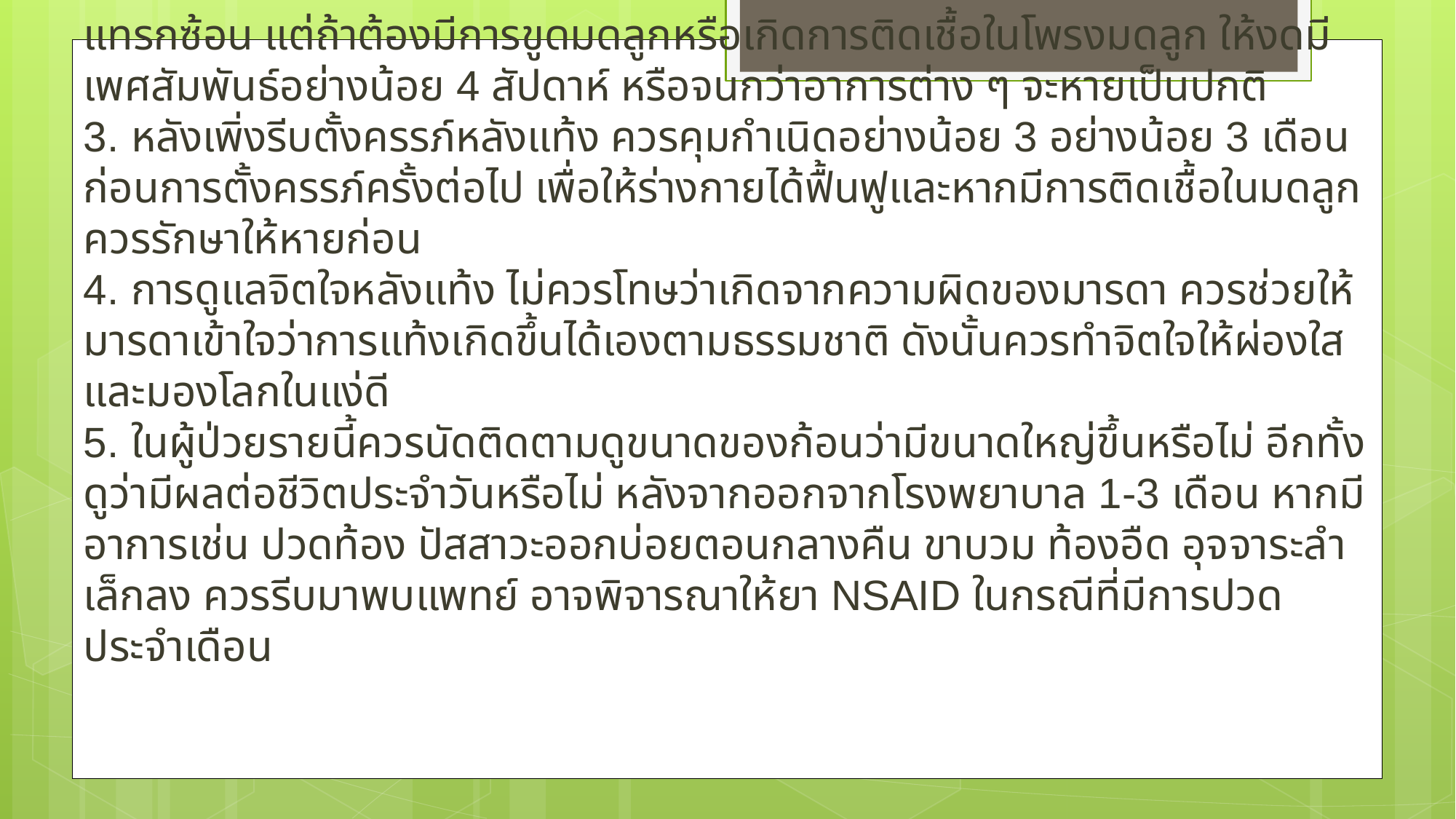

# 2. ควรงดมีเพศสัมพันธ์อย่างน้อย 2 สัปดาห์หลังการแท้งหากไม่มีภาวะแทรกซ้อน แต่ถ้าต้องมีการขูดมดลูกหรือเกิดการติดเชื้อในโพรงมดลูก ให้งดมีเพศสัมพันธ์อย่างน้อย 4 สัปดาห์ หรือจนกว่าอาการต่าง ๆ จะหายเป็นปกติ 3. หลังเพิ่งรีบตั้งครรภ์หลังแท้ง ควรคุมกำเนิดอย่างน้อย 3 อย่างน้อย 3 เดือน ก่อนการตั้งครรภ์ครั้งต่อไป เพื่อให้ร่างกายได้ฟื้นฟูและหากมีการติดเชื้อในมดลูกควรรักษาให้หายก่อน 4. การดูแลจิตใจหลังแท้ง ไม่ควรโทษว่าเกิดจากความผิดของมารดา ควรช่วยให้มารดาเข้าใจว่าการแท้งเกิดขึ้นได้เองตามธรรมชาติ ดังนั้นควรทำจิตใจให้ผ่องใส และมองโลกในแง่ดี 5. ในผู้ป่วยรายนี้ควรนัดติดตามดูขนาดของก้อนว่ามีขนาดใหญ่ขึ้นหรือไม่ อีกทั้งดูว่ามีผลต่อชีวิตประจำวันหรือไม่ หลังจากออกจากโรงพยาบาล 1-3 เดือน หากมีอาการเช่น ปวดท้อง ปัสสาวะออกบ่อยตอนกลางคืน ขาบวม ท้องอืด อุจจาระลำเล็กลง ควรรีบมาพบแพทย์ อาจพิจารณาให้ยา NSAID ในกรณีที่มีการปวดประจำเดือน